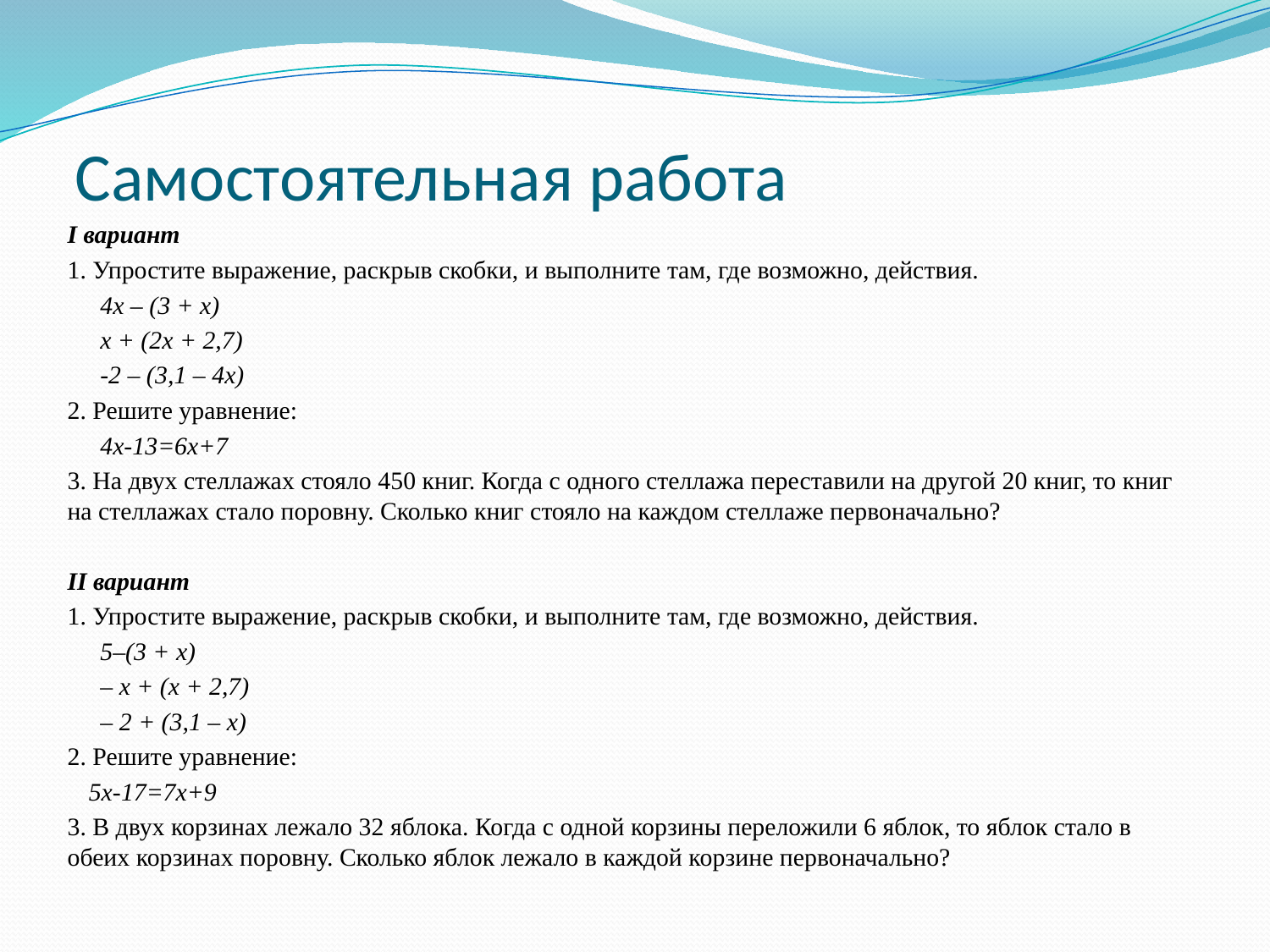

# Самостоятельная работа
I вариант
1. Упростите выражение, раскрыв скобки, и выполните там, где возможно, действия.
4х – (3 + x)
x + (2x + 2,7)
-2 – (3,1 – 4x)
2. Решите уравнение:
4х-13=6х+7
3. На двух стеллажах стояло 450 книг. Когда с одного стеллажа переставили на другой 20 книг, то книг на стеллажах стало поровну. Сколько книг стояло на каждом стеллаже первоначально?

II вариант
1. Упростите выражение, раскрыв скобки, и выполните там, где возможно, действия.
5–(3 + x)
– x + (x + 2,7)
– 2 + (3,1 – x)
2. Решите уравнение:
5х-17=7х+9
3. В двух корзинах лежало 32 яблока. Когда с одной корзины переложили 6 яблок, то яблок стало в обеих корзинах поровну. Сколько яблок лежало в каждой корзине первоначально?